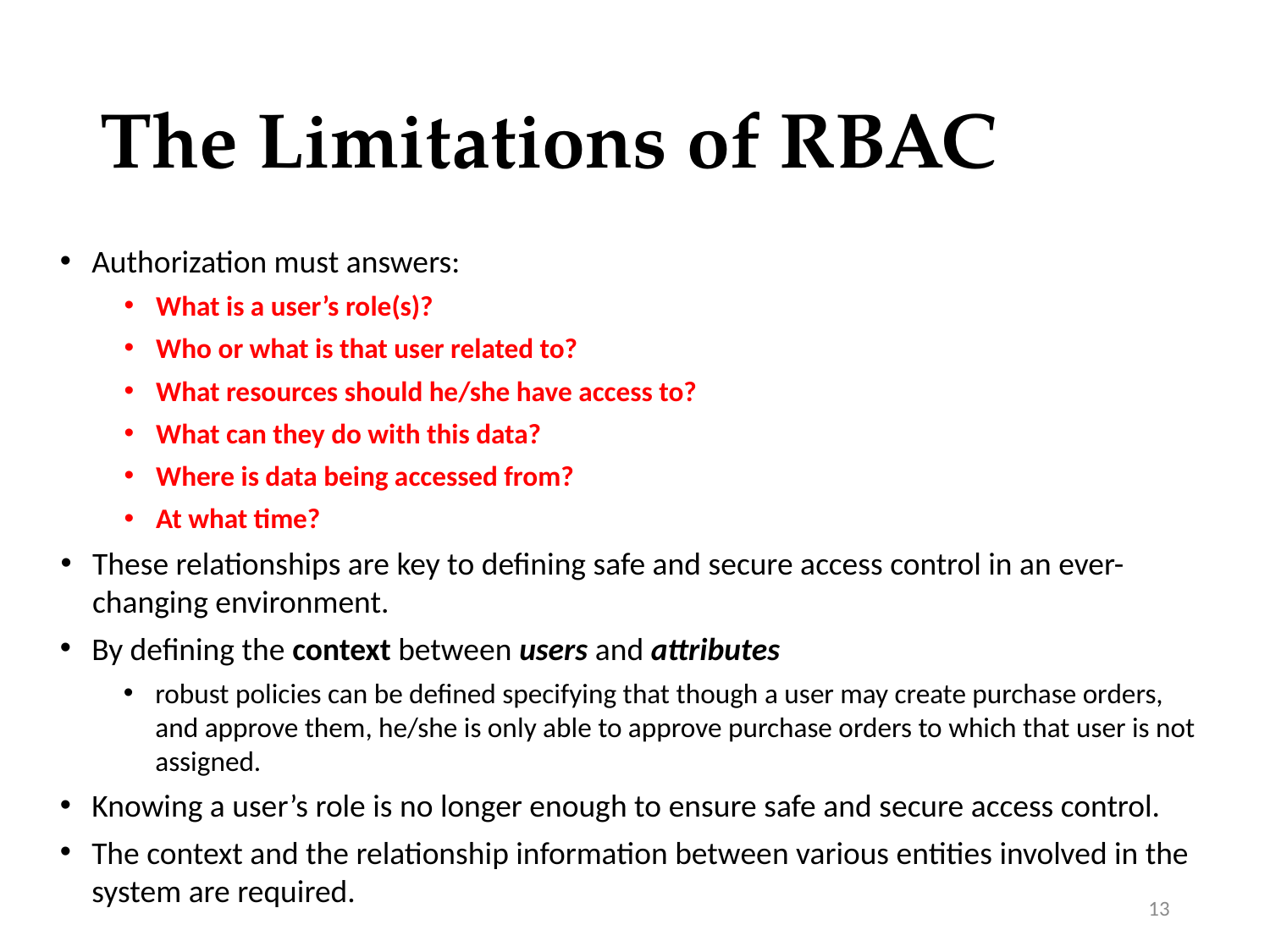

# The Limitations of RBAC
Authorization must answers:
What is a user’s role(s)?
Who or what is that user related to?
What resources should he/she have access to?
What can they do with this data?
Where is data being accessed from?
At what time?
These relationships are key to defining safe and secure access control in an ever-changing environment.
By defining the context between users and attributes
robust policies can be defined specifying that though a user may create purchase orders, and approve them, he/she is only able to approve purchase orders to which that user is not assigned.
Knowing a user’s role is no longer enough to ensure safe and secure access control.
The context and the relationship information between various entities involved in the system are required.
13